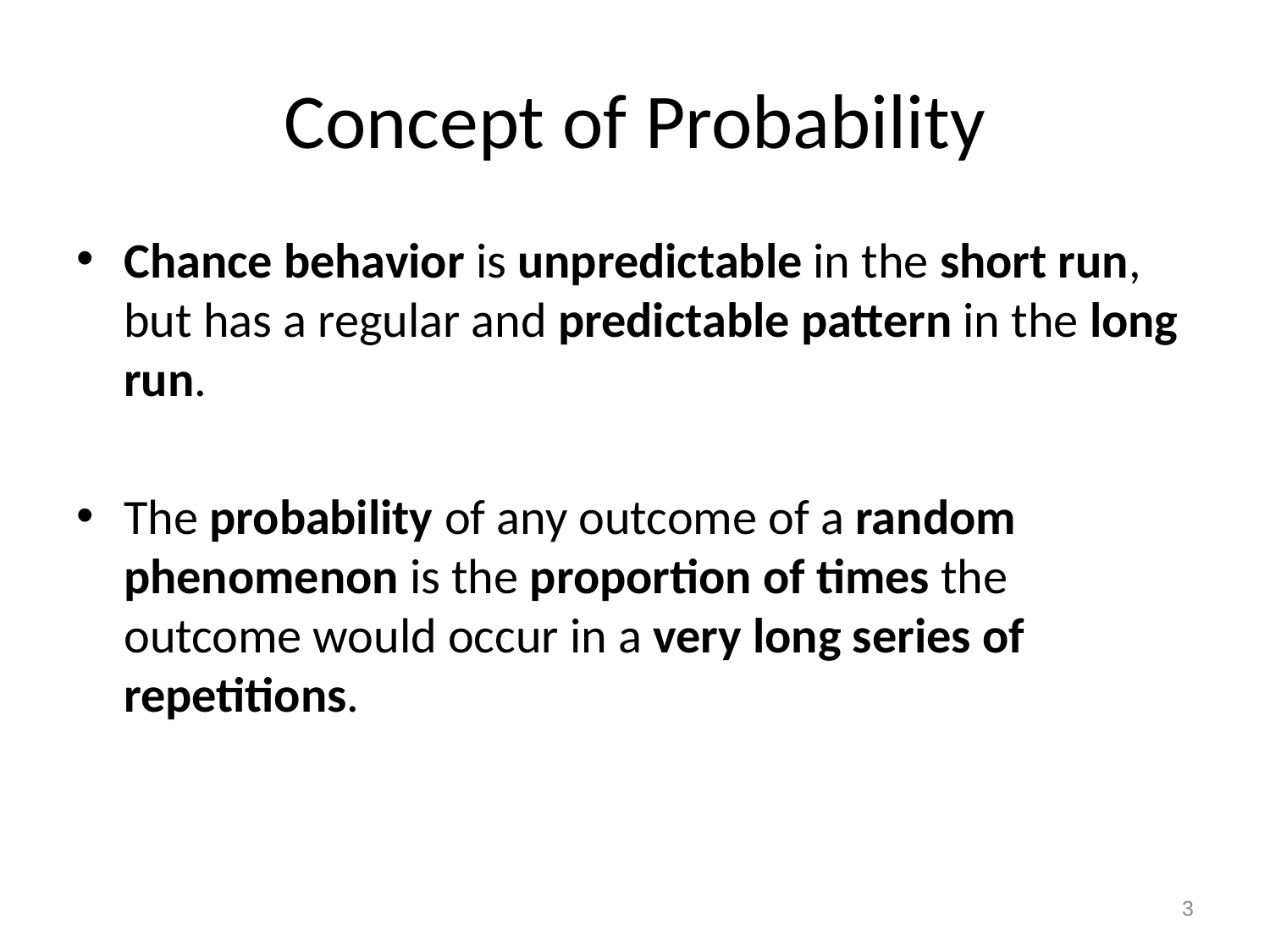

# Concept of Probability
Chance behavior is unpredictable in the short run, but has a regular and predictable pattern in the long run.

The probability of any outcome of a random phenomenon is the proportion of times the outcome would occur in a very long series of repetitions.
3